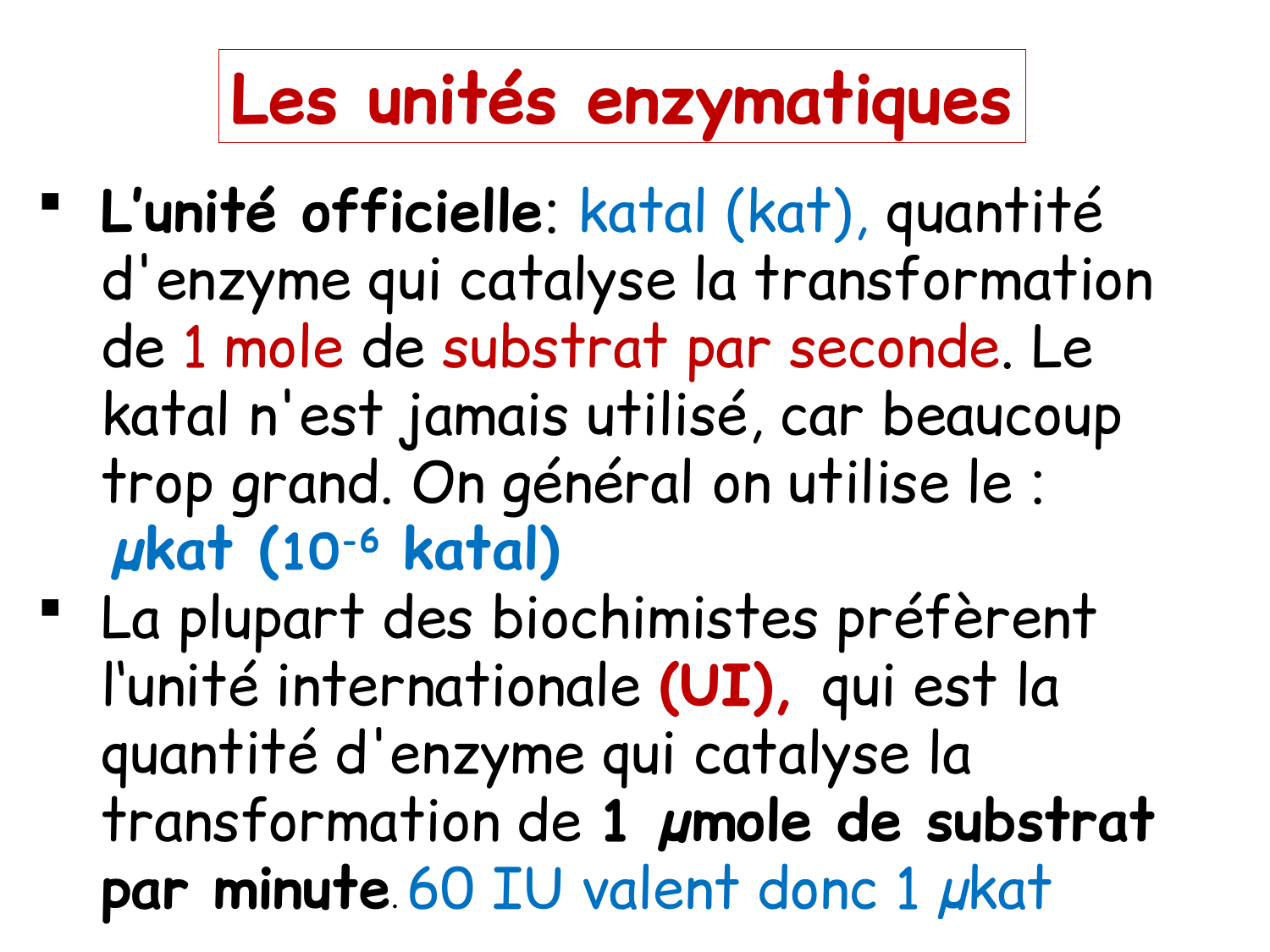

Les unités enzymatiques
L’unité officielle: katal (kat), quantité d'enzyme qui catalyse la transformation de 1 mole de substrat par seconde. Le katal n'est jamais utilisé, car beaucoup trop grand. On général on utilise le :
   µkat (10-6 katal)
La plupart des biochimistes préfèrent l‘unité internationale (UI), qui est la quantité d'enzyme qui catalyse la transformation de 1 µmole de substrat par minute. 60 IU valent donc 1 µkat